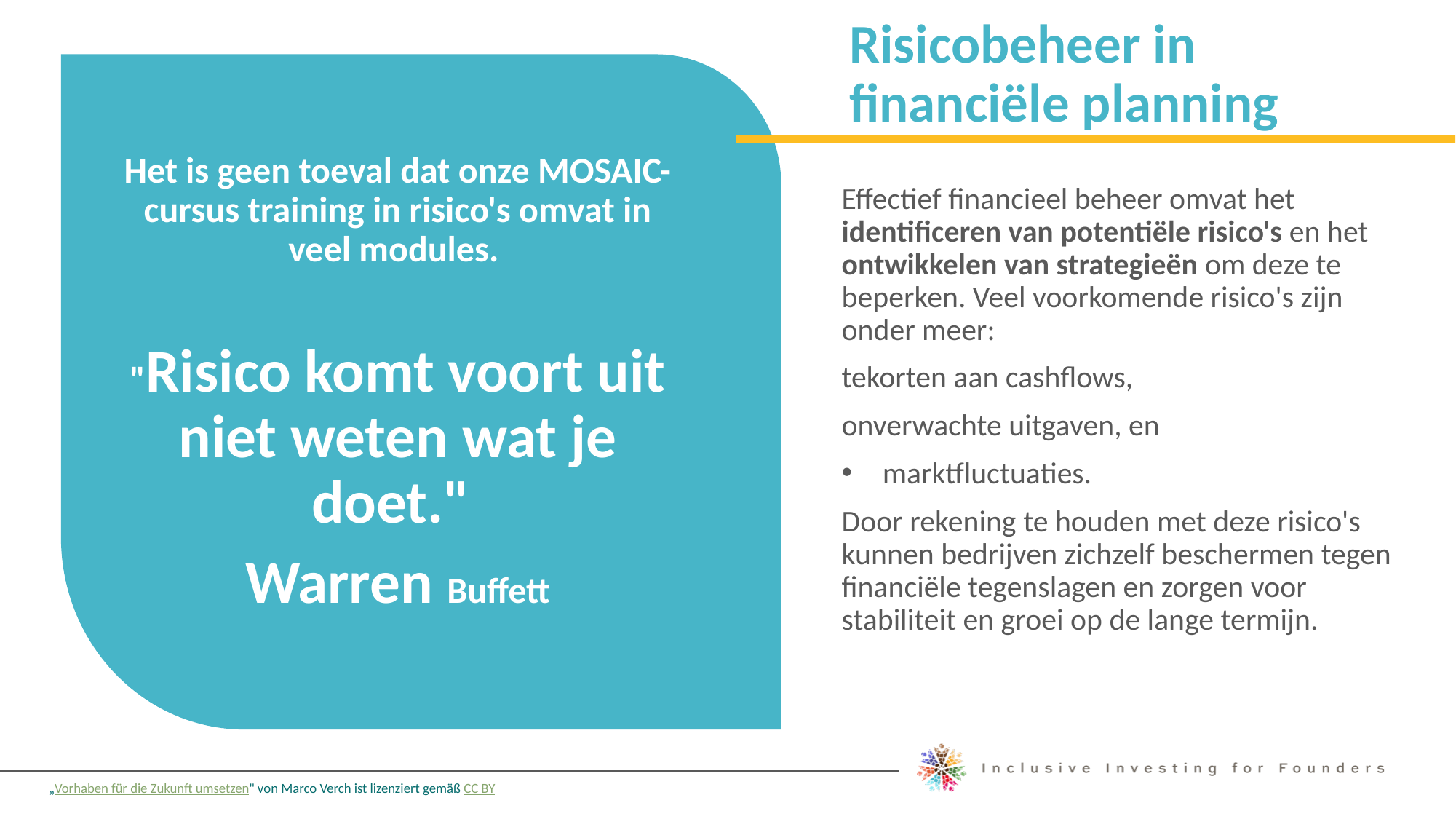

Risicobeheer in financiële planning
Het is geen toeval dat onze MOSAIC-cursus training in risico's omvat in veel modules.

"Risico komt voort uit niet weten wat je doet."
Warren Buffett
Effectief financieel beheer omvat het identificeren van potentiële risico's en het ontwikkelen van strategieën om deze te beperken. Veel voorkomende risico's zijn onder meer:
tekorten aan cashflows,
onverwachte uitgaven, en
marktfluctuaties.
Door rekening te houden met deze risico's kunnen bedrijven zichzelf beschermen tegen financiële tegenslagen en zorgen voor stabiliteit en groei op de lange termijn.
„Vorhaben für die Zukunft umsetzen" von Marco Verch ist lizenziert gemäß CC BY